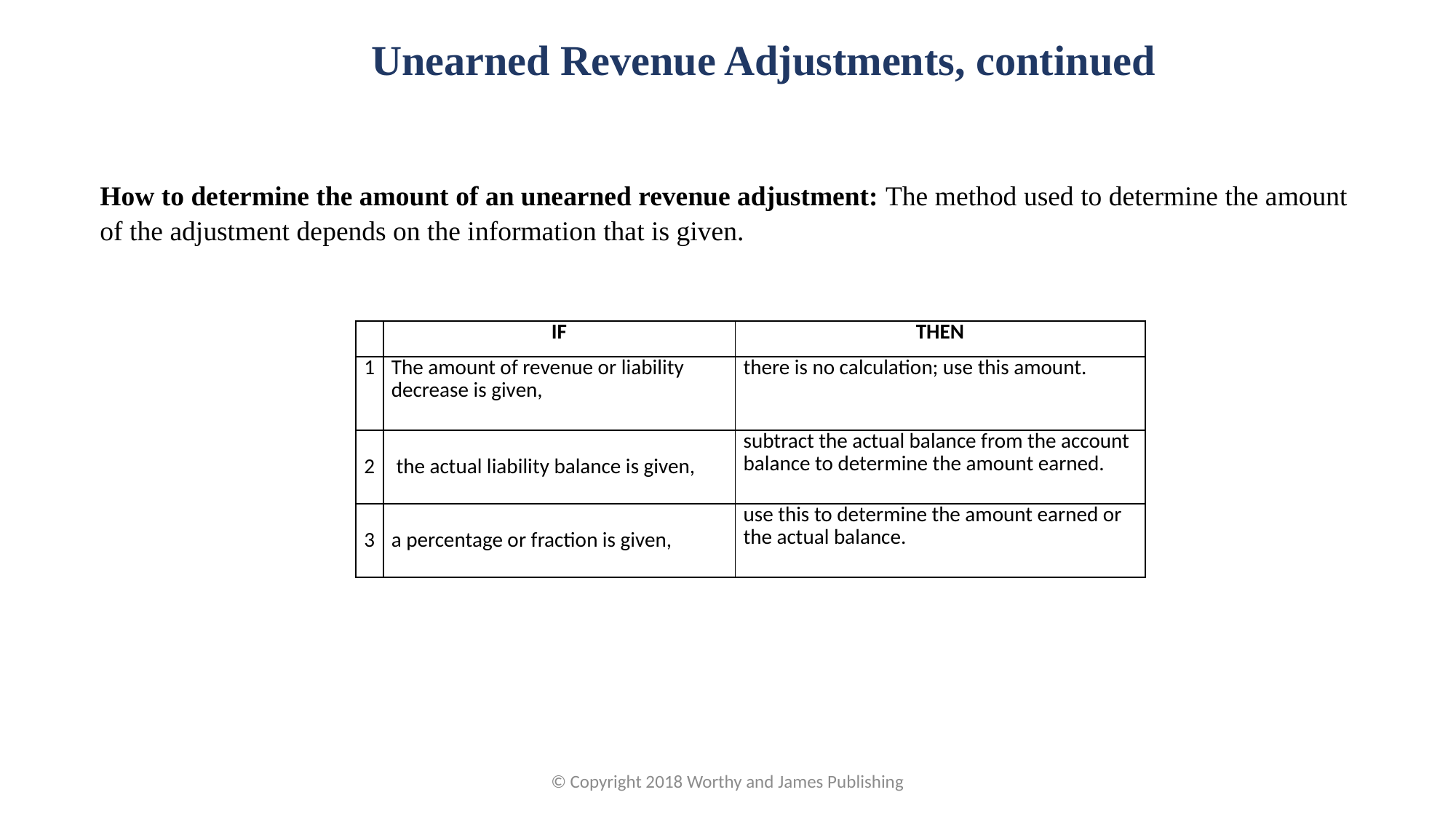

Unearned Revenue Adjustments, continued
How to determine the amount of an unearned revenue adjustment: The method used to determine the amount of the adjustment depends on the information that is given.
|  | IF | THEN |
| --- | --- | --- |
| 1 | The amount of revenue or liability decrease is given, | there is no calculation; use this amount. |
| 2 | the actual liability balance is given, | subtract the actual balance from the account balance to determine the amount earned. |
| 3 | a percentage or fraction is given, | use this to determine the amount earned or the actual balance. |
© Copyright 2018 Worthy and James Publishing